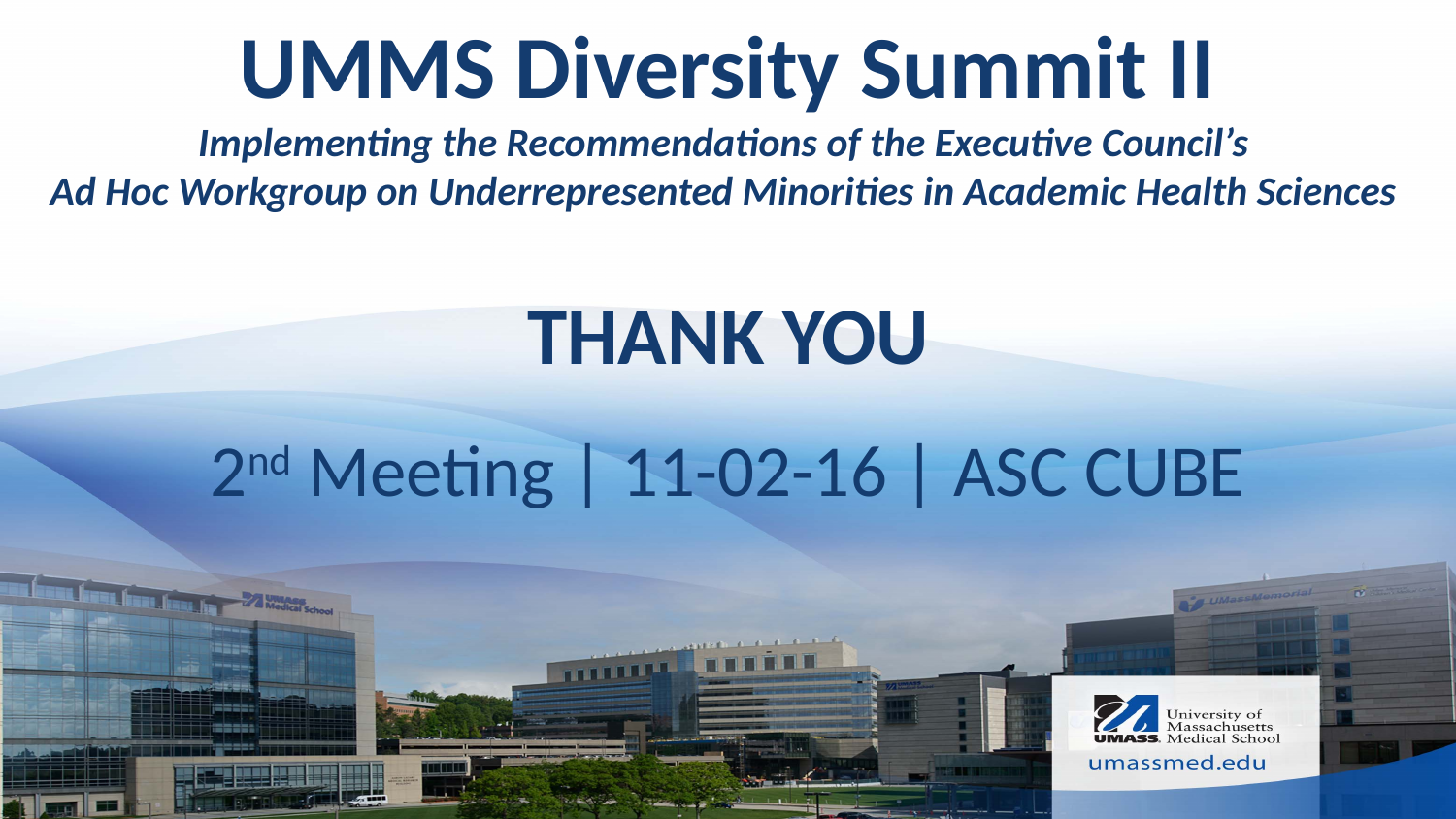

# UMMS Diversity Summit II Implementing the Recommendations of the Executive Council’s Ad Hoc Workgroup on Underrepresented Minorities in Academic Health Sciences
THANK YOU
2nd Meeting | 11-02-16 | ASC CUBE